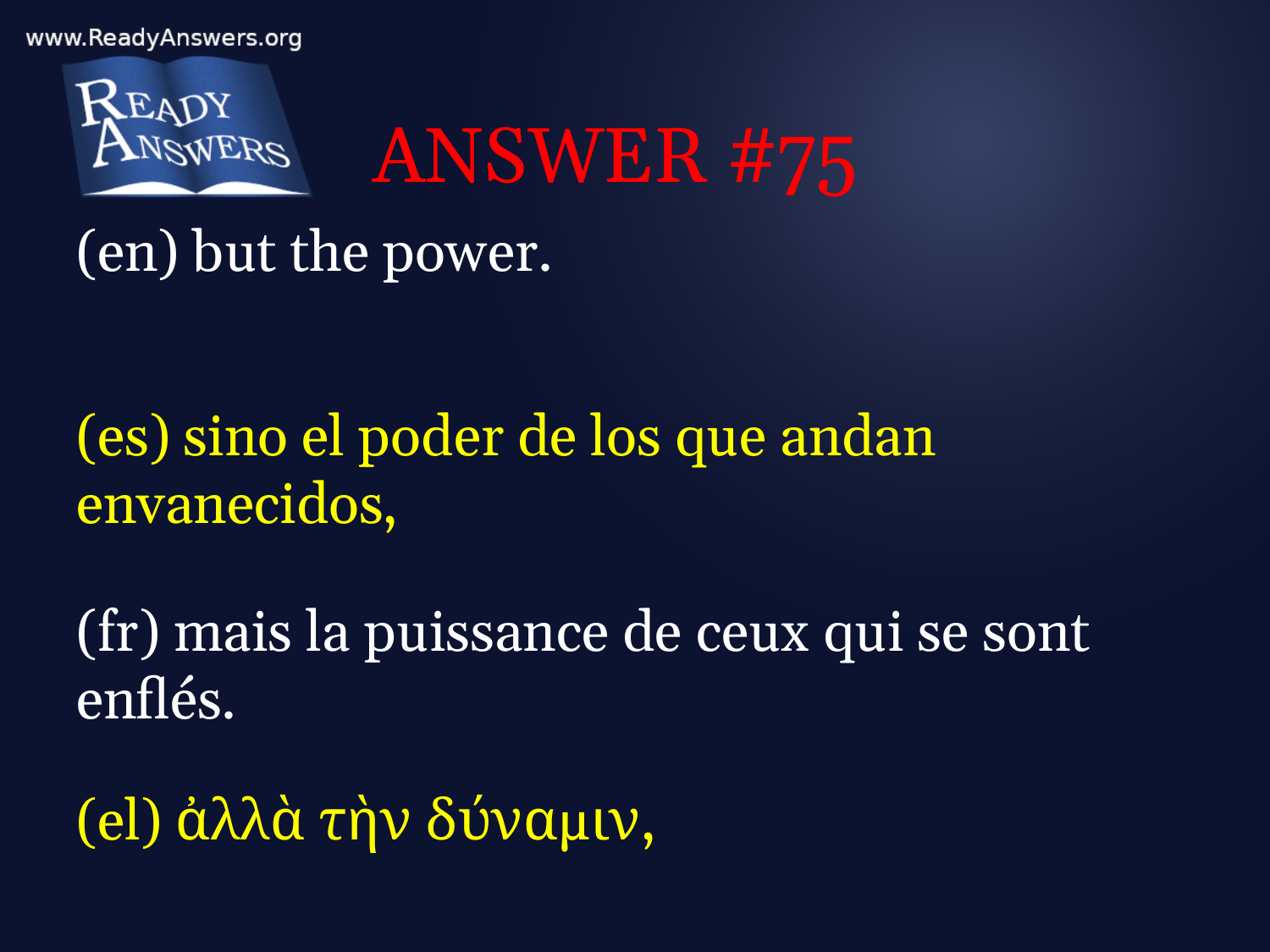

# ANSWER #75
(en) but the power.
(es) sino el poder de los que andan envanecidos,
(fr) mais la puissance de ceux qui se sont enflés.
(el) ἀλλὰ τὴν δύναμιν,